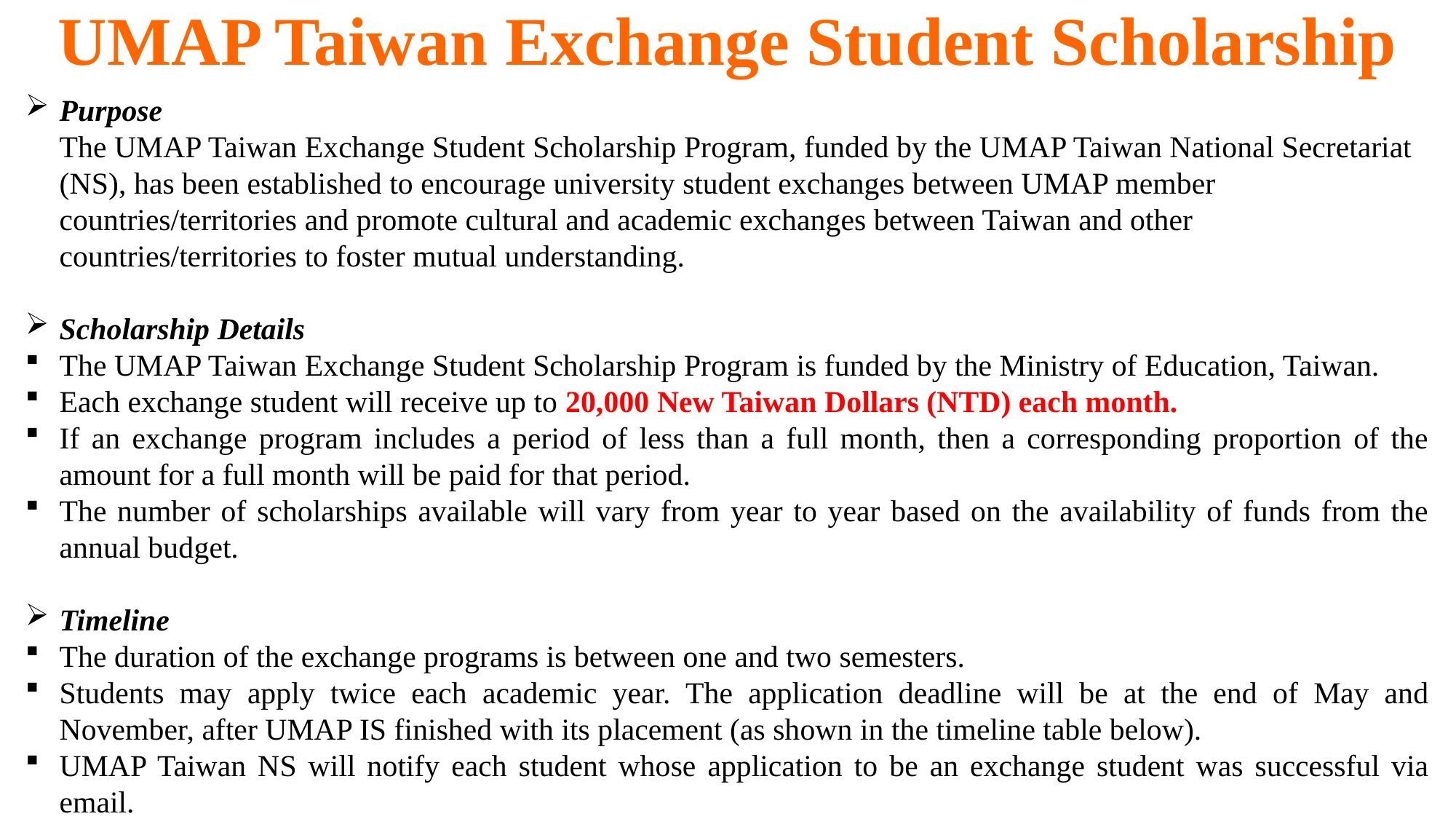

UMAP Taiwan Exchange Student Scholarship
Purpose
The UMAP Taiwan Exchange Student Scholarship Program, funded by the UMAP Taiwan National Secretariat (NS), has been established to encourage university student exchanges between UMAP member countries/territories and promote cultural and academic exchanges between Taiwan and other countries/territories to foster mutual understanding.

Scholarship Details
The UMAP Taiwan Exchange Student Scholarship Program is funded by the Ministry of Education, Taiwan.
Each exchange student will receive up to 20,000 New Taiwan Dollars (NTD) each month.
If an exchange program includes a period of less than a full month, then a corresponding proportion of the amount for a full month will be paid for that period.
The number of scholarships available will vary from year to year based on the availability of funds from the annual budget.

Timeline
The duration of the exchange programs is between one and two semesters.
Students may apply twice each academic year. The application deadline will be at the end of May and November, after UMAP IS finished with its placement (as shown in the timeline table below).
UMAP Taiwan NS will notify each student whose application to be an exchange student was successful via email.